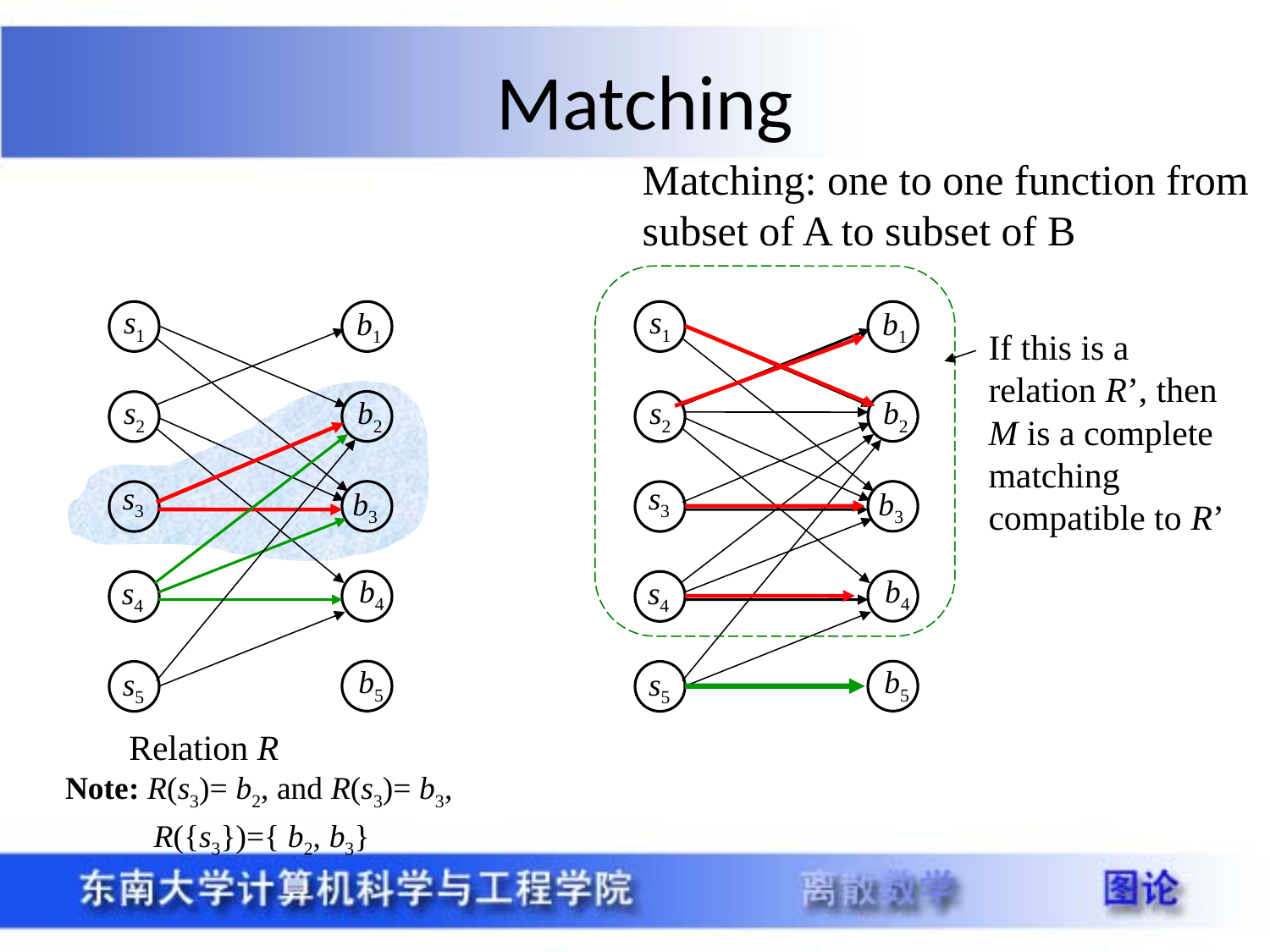

Matching
Matching: one to one function from
subset of A to subset of B

If this is a relation R’, then M is a complete matching compatible to R’

s1
s1
b1

s2
b2

s3
b3

b4
s4

b5
s5

b1

s2
b2

s3
b3

b4
s4

b5
s5

Relation R
Note: R(s3)= b2, and R(s3)= b3,
           R({s3})={ b2, b3}